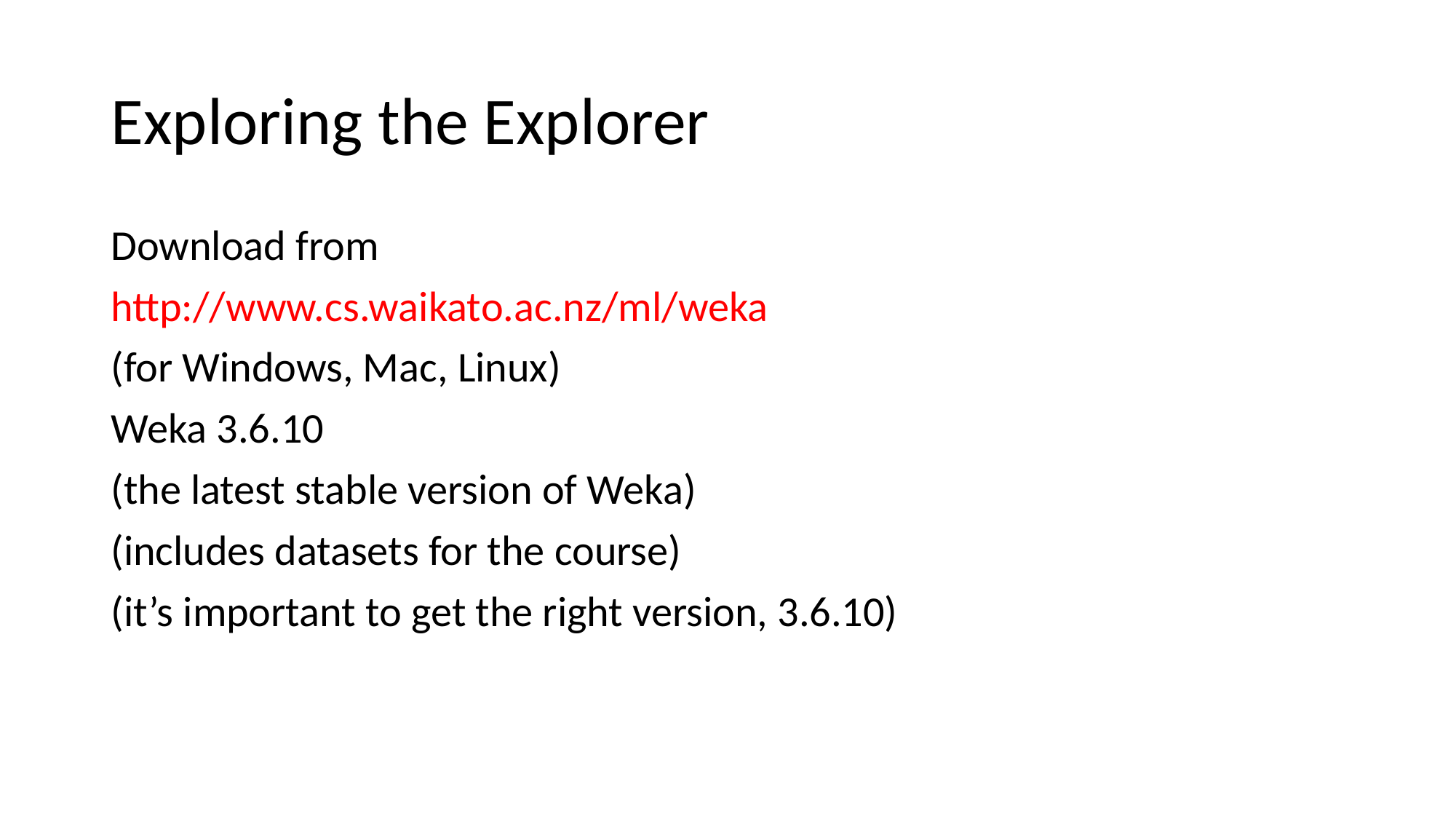

# Exploring the Explorer
Download from
http://www.cs.waikato.ac.nz/ml/weka
(for Windows, Mac, Linux)
Weka 3.6.10
(the latest stable version of Weka)
(includes datasets for the course)
(it’s important to get the right version, 3.6.10)